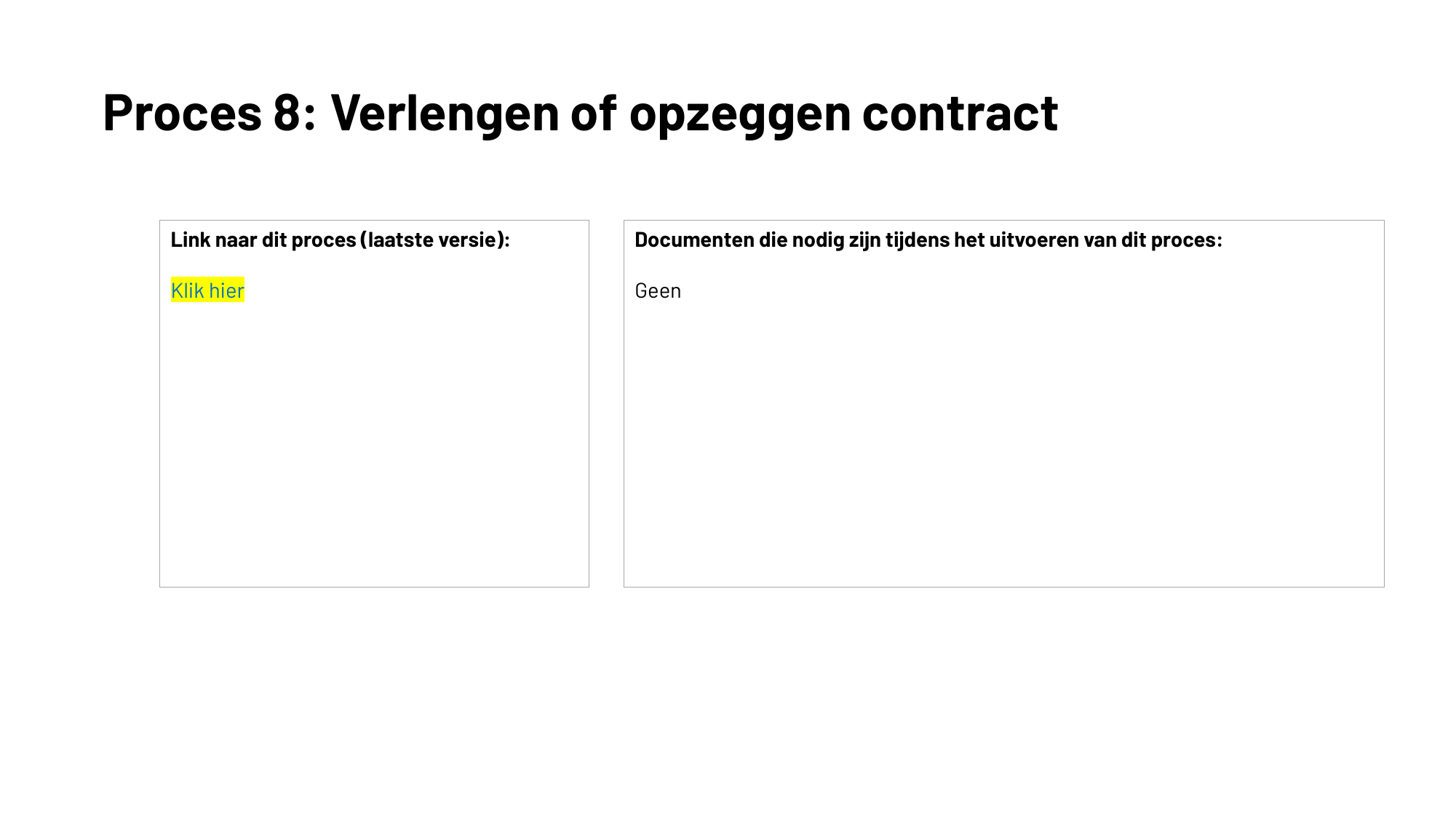

# Proces 8: Verlengen of opzeggen contract
Link naar dit proces (laatste versie):

Klik hier

Documenten die nodig zijn tijdens het uitvoeren van dit proces:

Geen